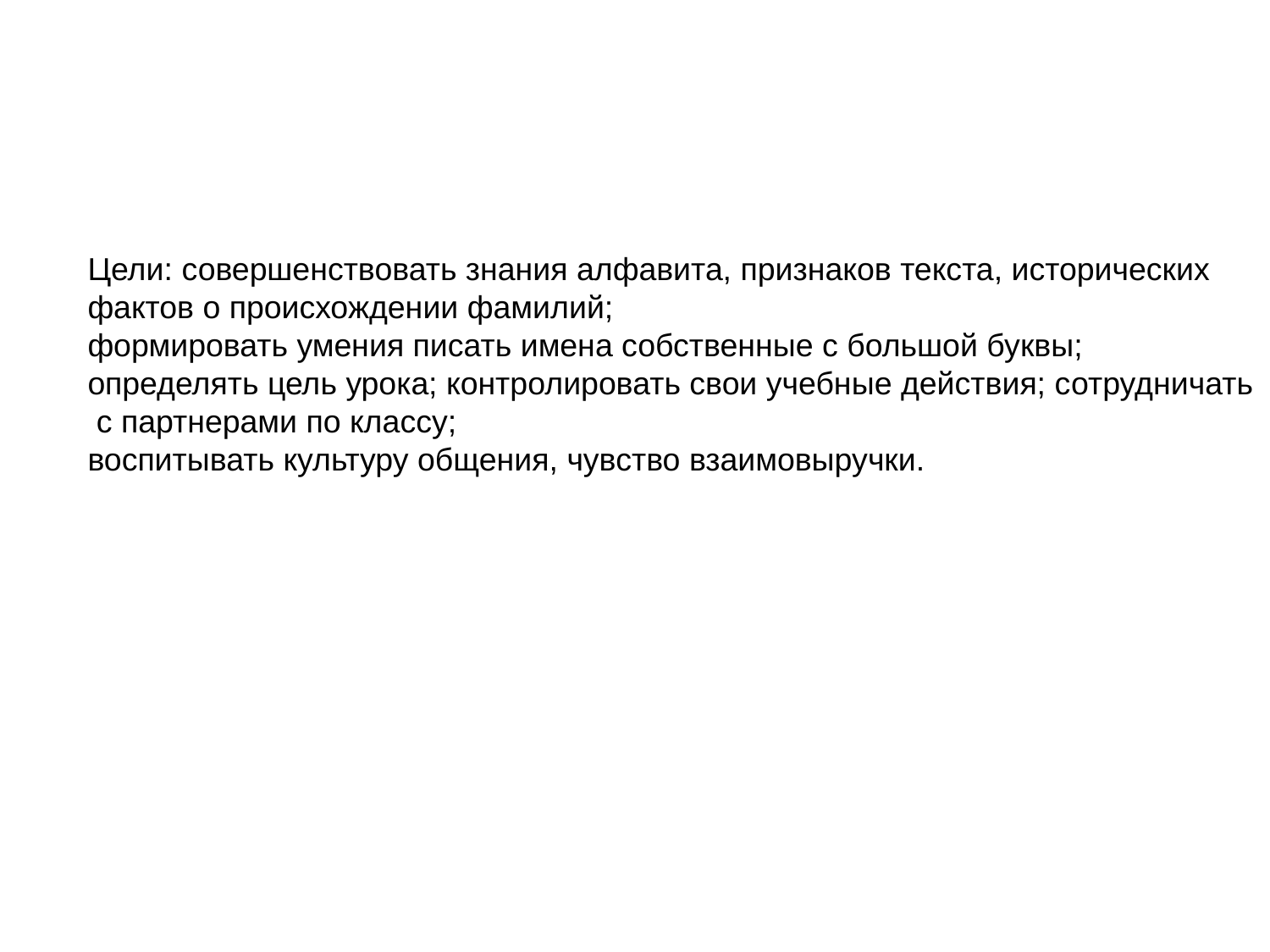

Цели: совершенствовать знания алфавита, признаков текста, исторических
фактов о происхождении фамилий;
формировать умения писать имена собственные с большой буквы;
определять цель урока; контролировать свои учебные действия; сотрудничать
 с партнерами по классу;
воспитывать культуру общения, чувство взаимовыручки.